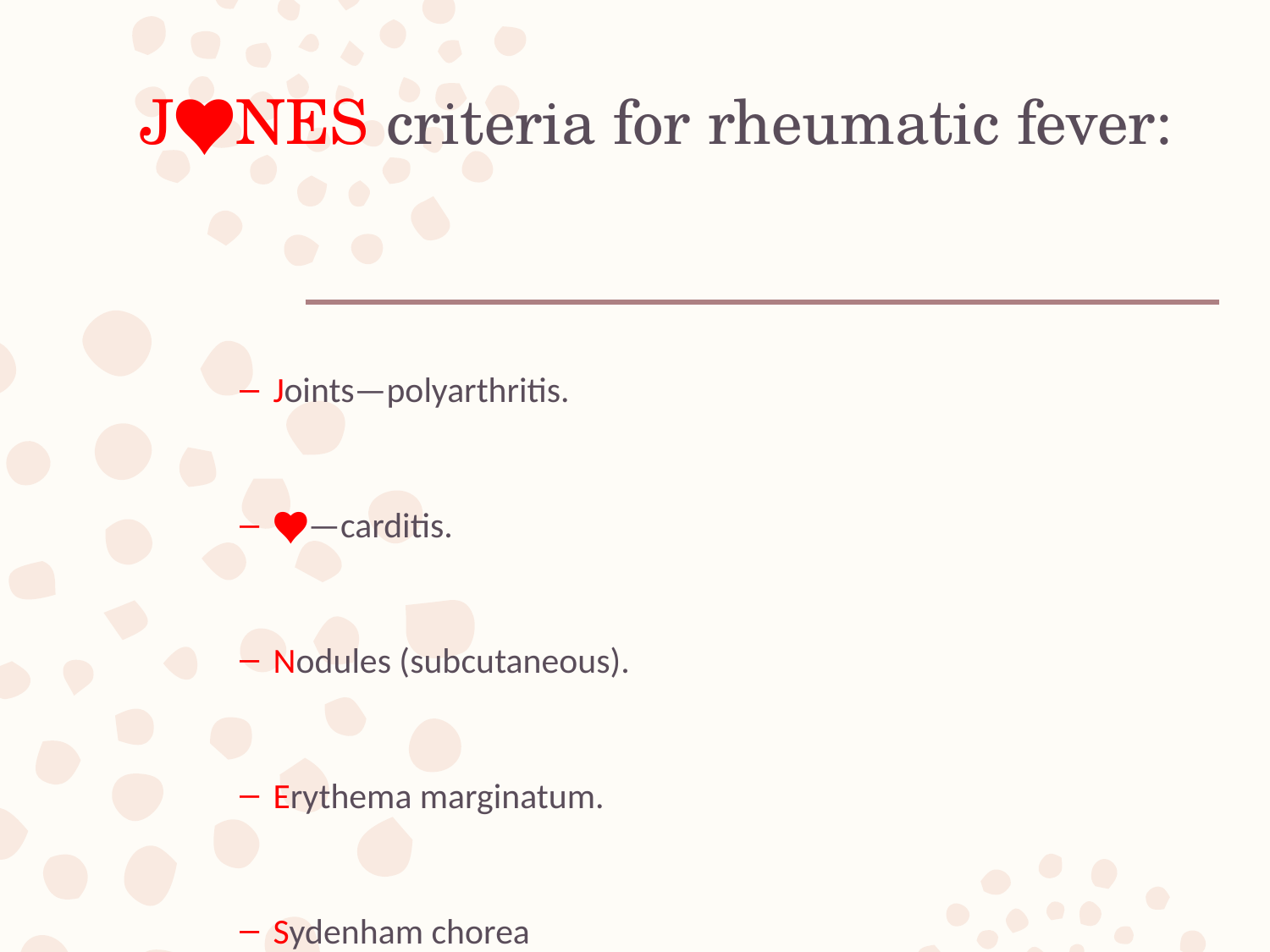

# J♥NES criteria for rheumatic fever:

Joints—polyarthritis.

♥—carditis.

Nodules (subcutaneous).

Erythema marginatum.

Sydenham chorea